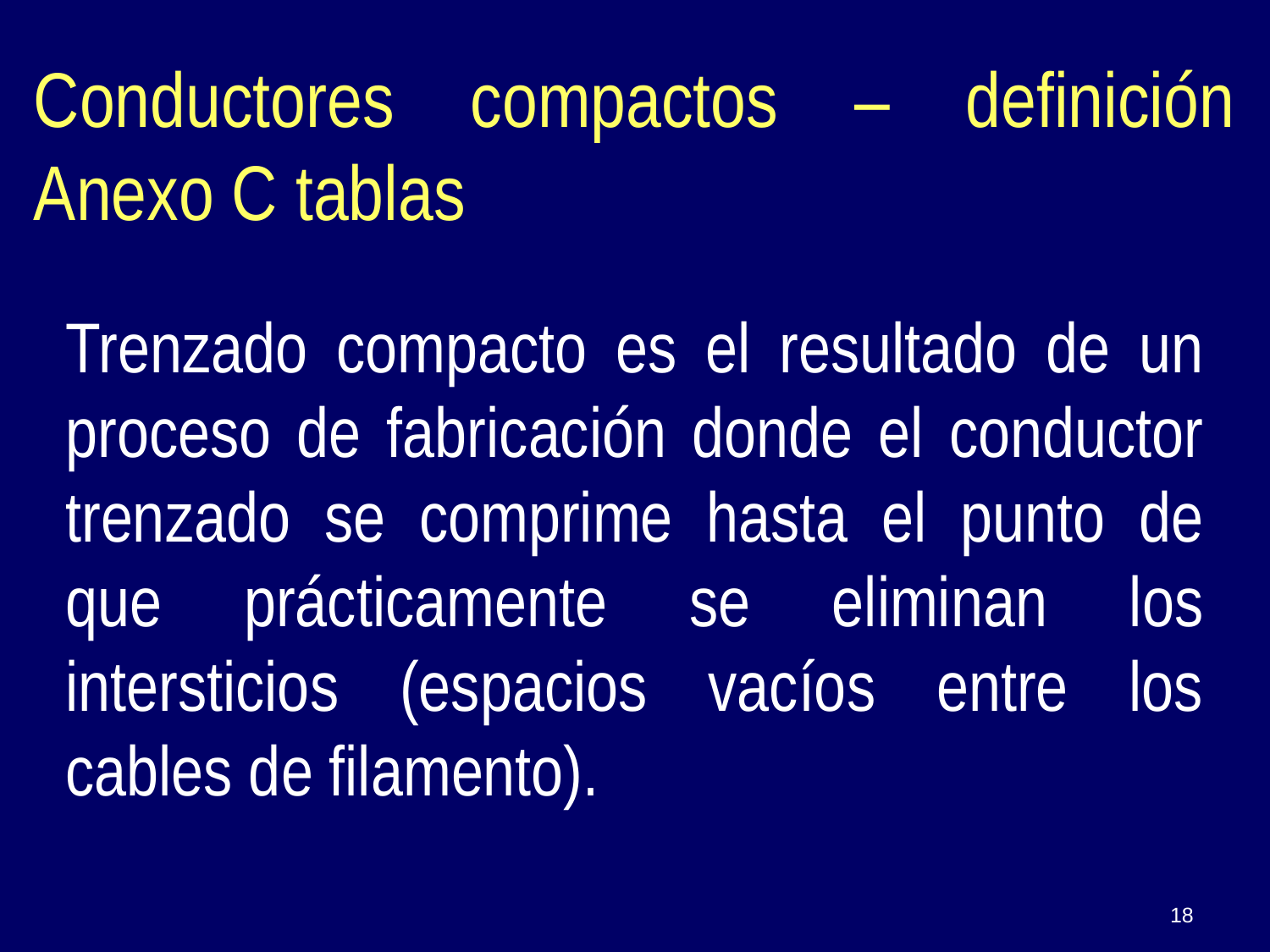

Trenzado compacto es el resultado de un proceso de fabricación donde el conductor trenzado se comprime hasta el punto de que prácticamente se eliminan los intersticios (espacios vacíos entre los cables de filamento).
Conductores compactos – definición Anexo C tablas
18